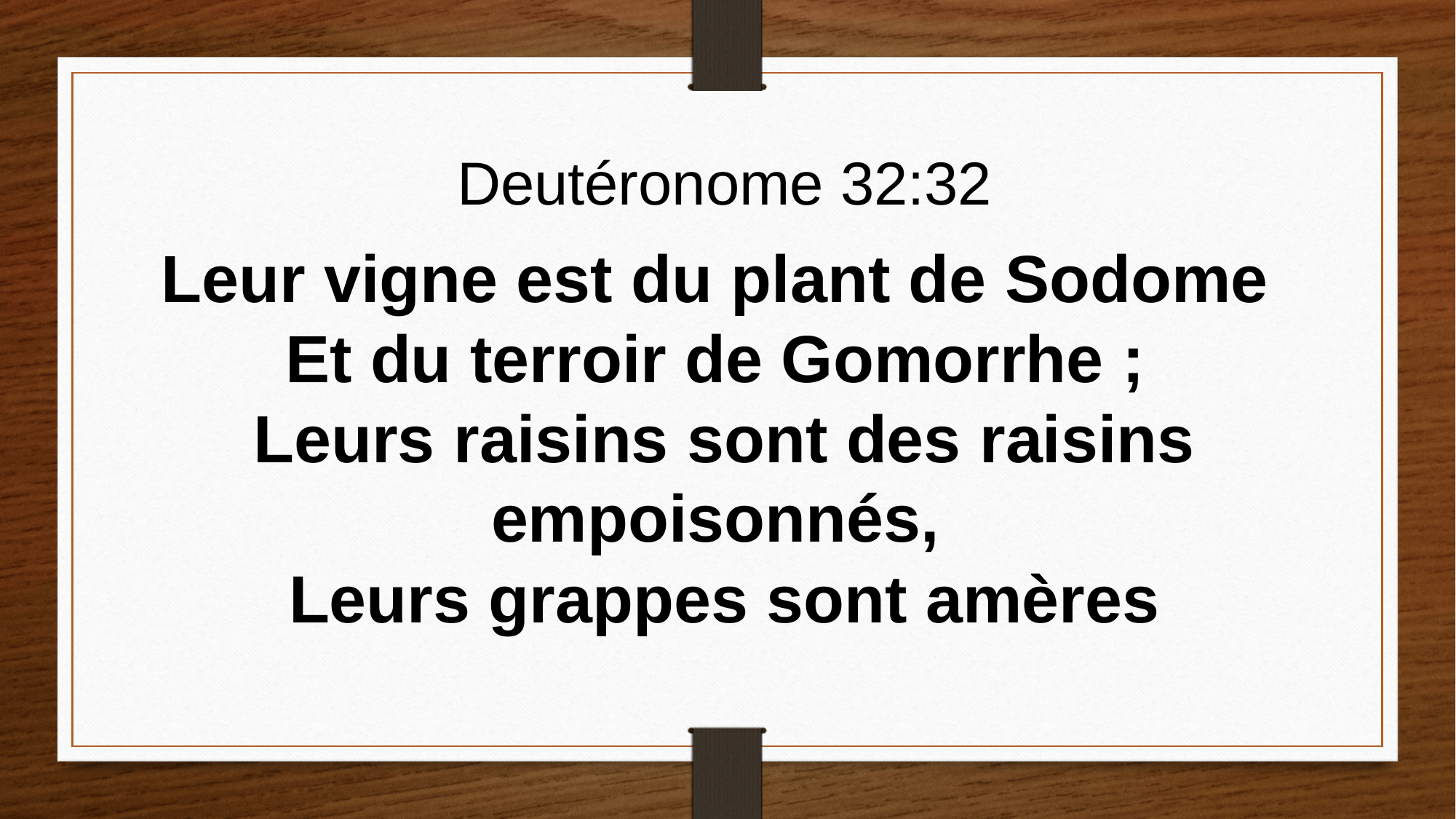

Deutéronome 32:32

Leur vigne est du plant de Sodome
Et du terroir de Gomorrhe ;
Leurs raisins sont des raisins empoisonnés,
Leurs grappes sont amères